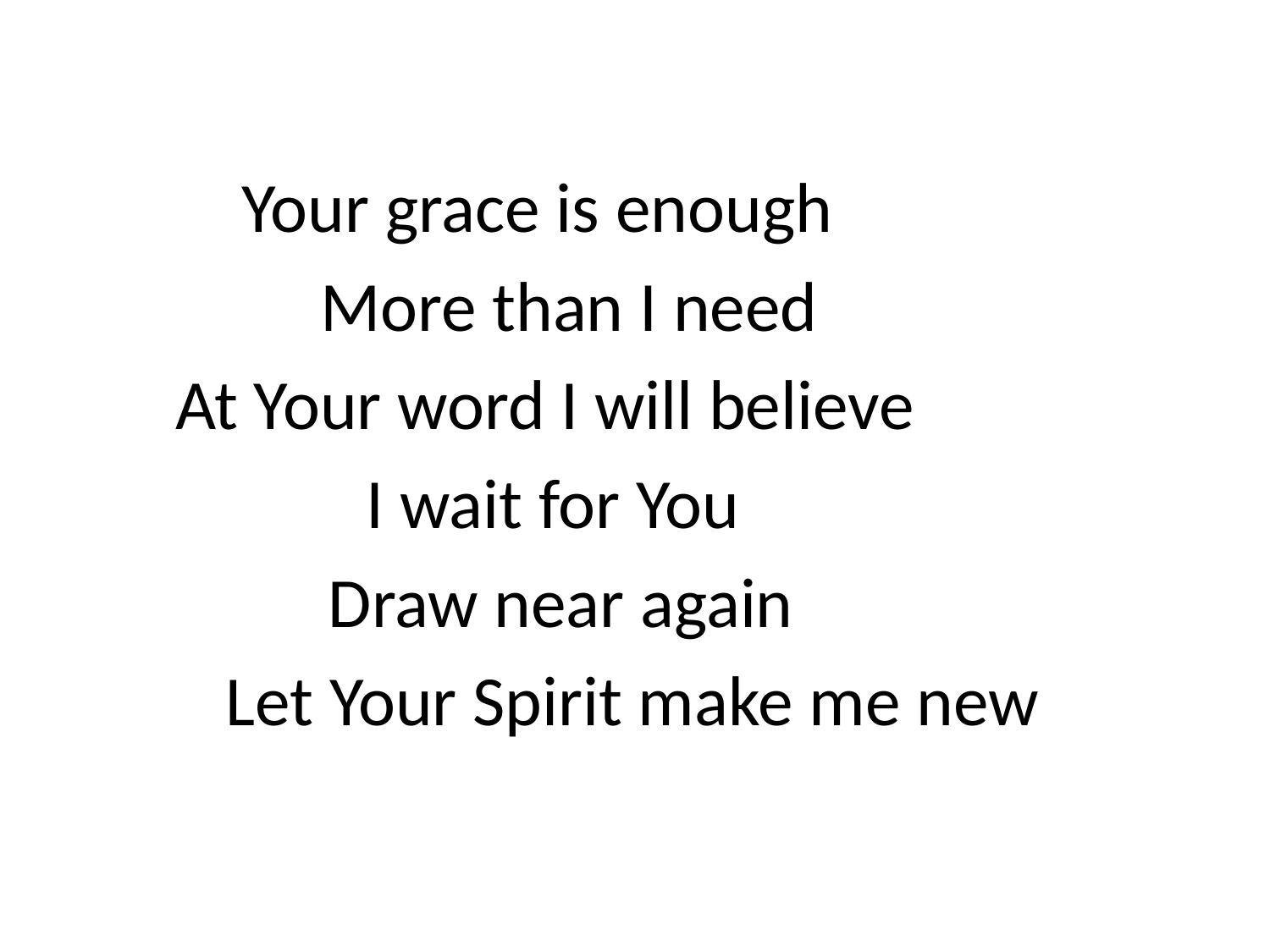

Your grace is enough
More than I need
At Your word I will believe
I wait for You
Draw near again
Let Your Spirit make me new